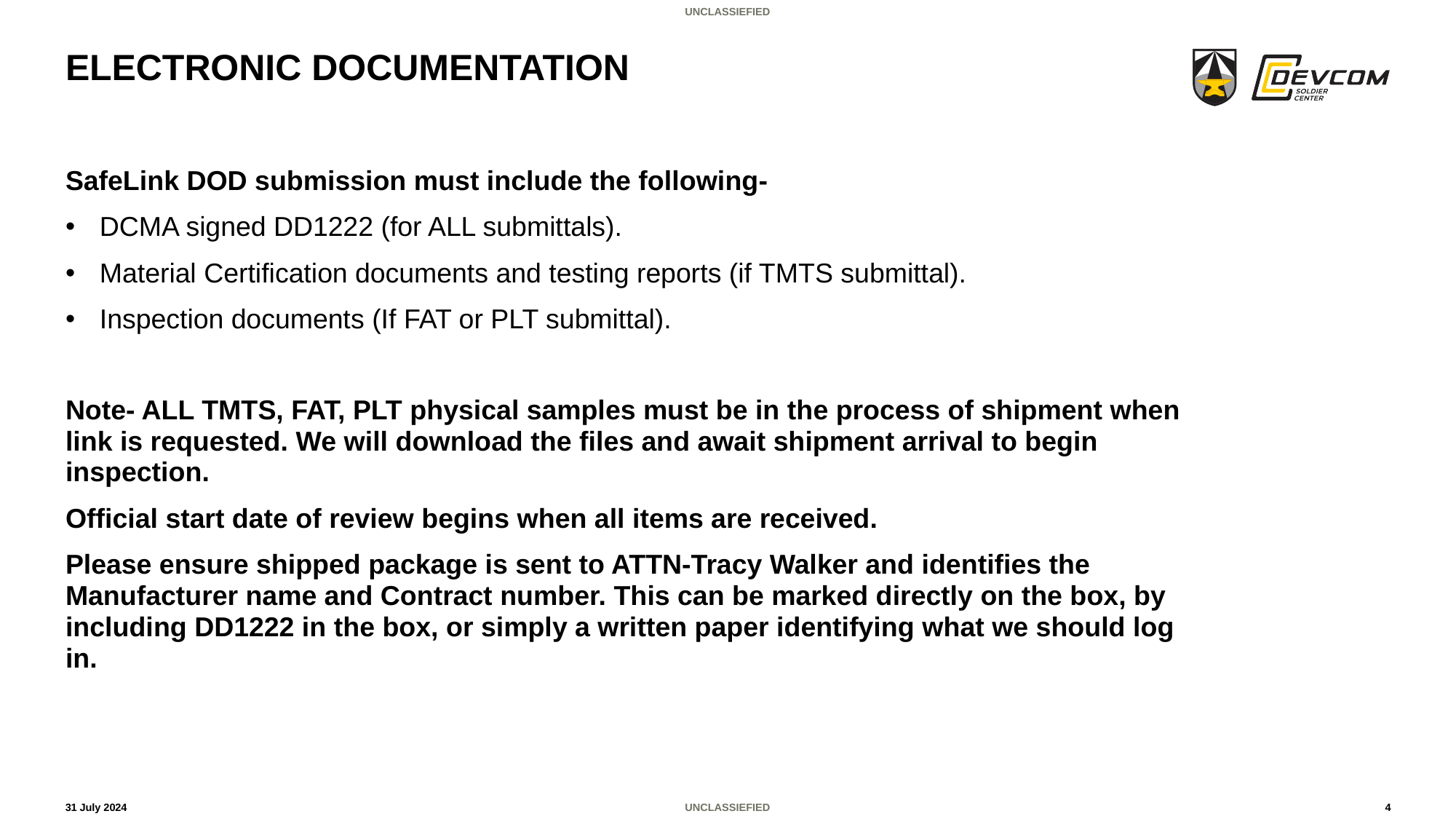

# Electronic Documentation

SafeLink DOD submission must include the following-
DCMA signed DD1222 (for ALL submittals).
Material Certification documents and testing reports (if TMTS submittal).
Inspection documents (If FAT or PLT submittal).

Note- ALL TMTS, FAT, PLT physical samples must be in the process of shipment when link is requested. We will download the files and await shipment arrival to begin inspection.
Official start date of review begins when all items are received.
Please ensure shipped package is sent to ATTN-Tracy Walker and identifies the Manufacturer name and Contract number. This can be marked directly on the box, by including DD1222 in the box, or simply a written paper identifying what we should log in.

31 July 2024
4